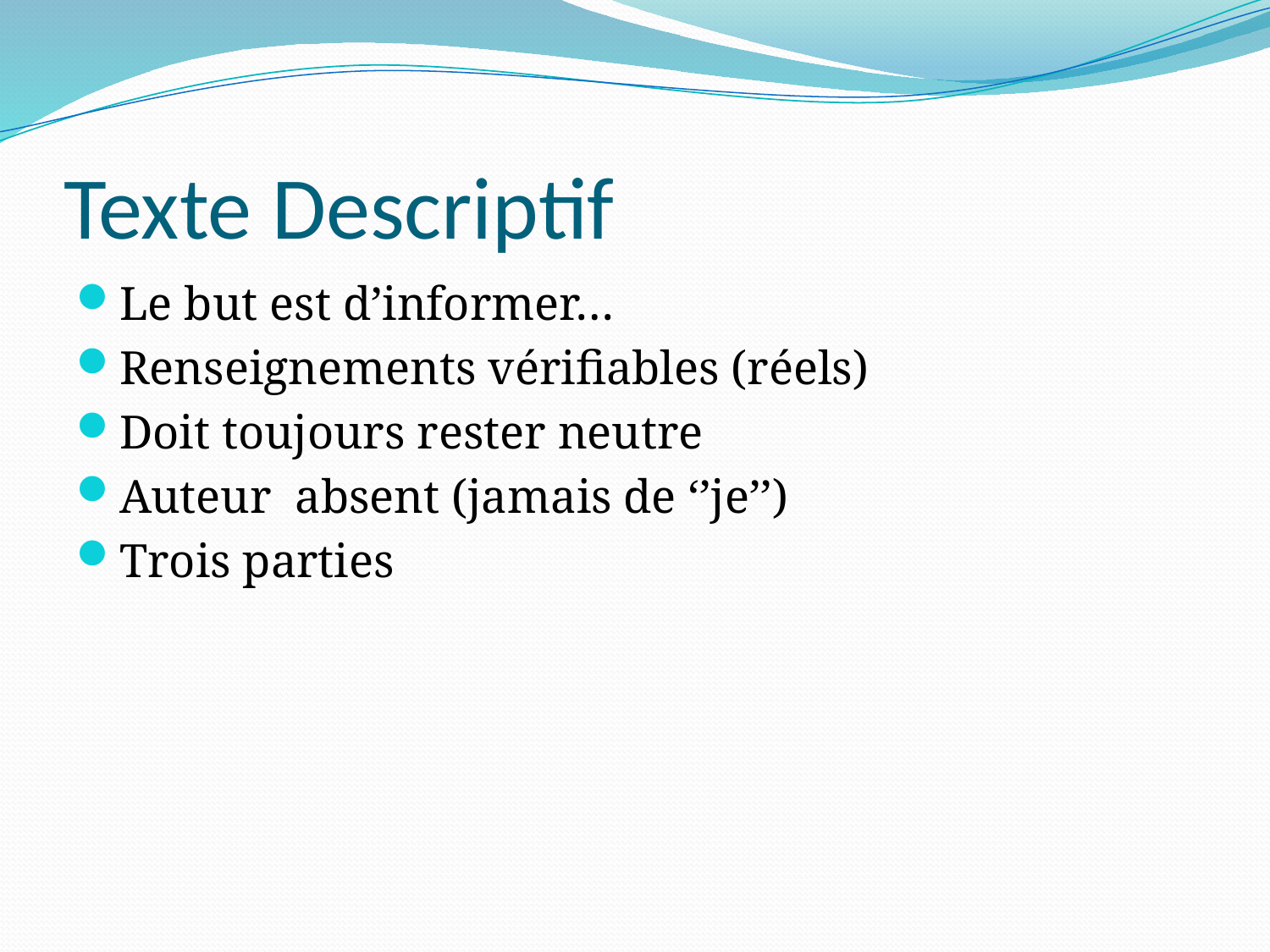

# Texte Descriptif
Le but est d’informer…
Renseignements vérifiables (réels)
Doit toujours rester neutre
Auteur  absent (jamais de ‘’je’’)
Trois parties